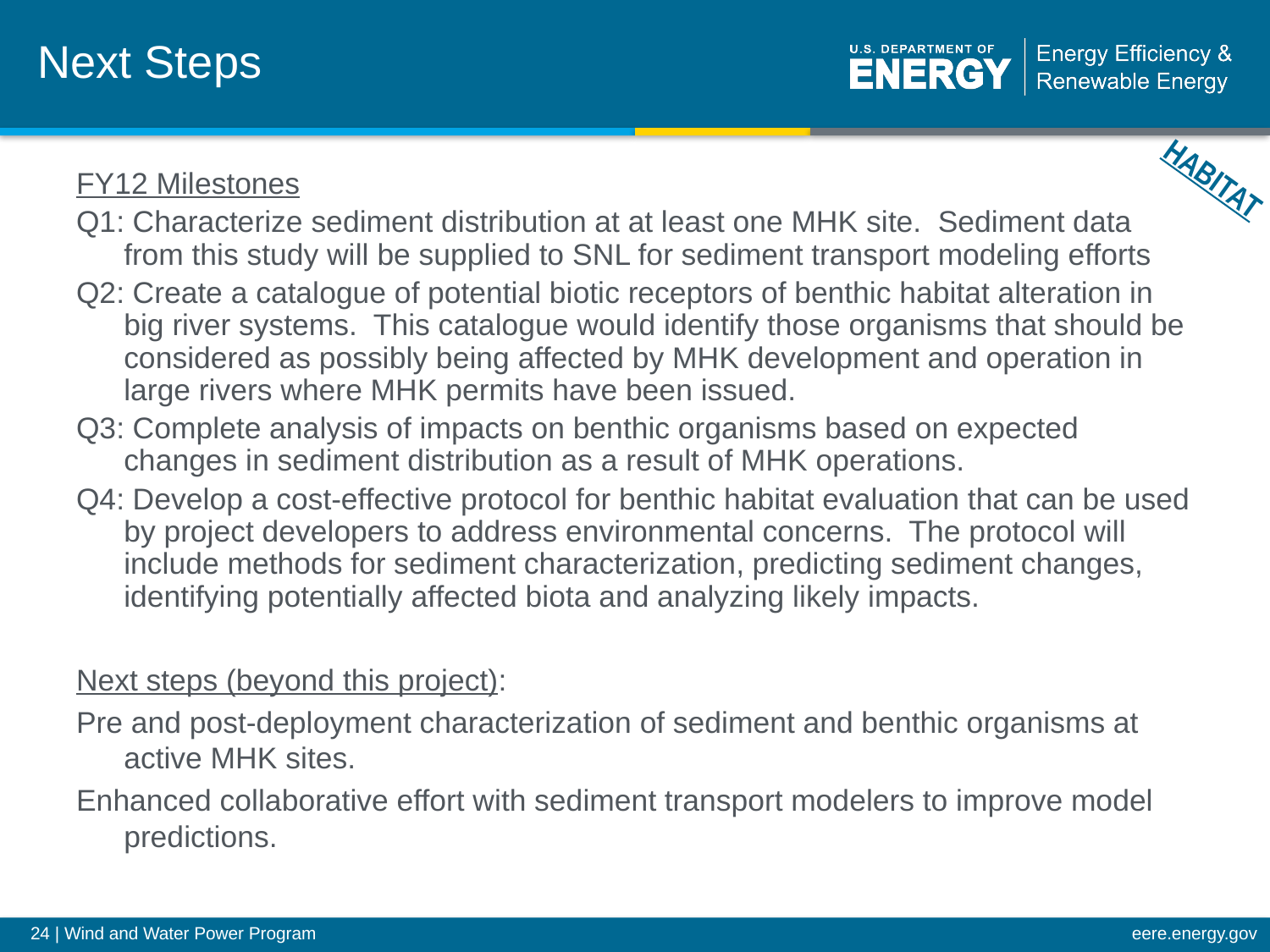

Next Steps
HABITAT
FY12 Milestones
Q1: Characterize sediment distribution at at least one MHK site.  Sediment data from this study will be supplied to SNL for sediment transport modeling efforts
Q2: Create a catalogue of potential biotic receptors of benthic habitat alteration in big river systems.  This catalogue would identify those organisms that should be considered as possibly being affected by MHK development and operation in large rivers where MHK permits have been issued.
Q3: Complete analysis of impacts on benthic organisms based on expected changes in sediment distribution as a result of MHK operations.
Q4: Develop a cost-effective protocol for benthic habitat evaluation that can be used by project developers to address environmental concerns.  The protocol will include methods for sediment characterization, predicting sediment changes, identifying potentially affected biota and analyzing likely impacts.

Next steps (beyond this project):
Pre and post-deployment characterization of sediment and benthic organisms at active MHK sites.
Enhanced collaborative effort with sediment transport modelers to improve model predictions.